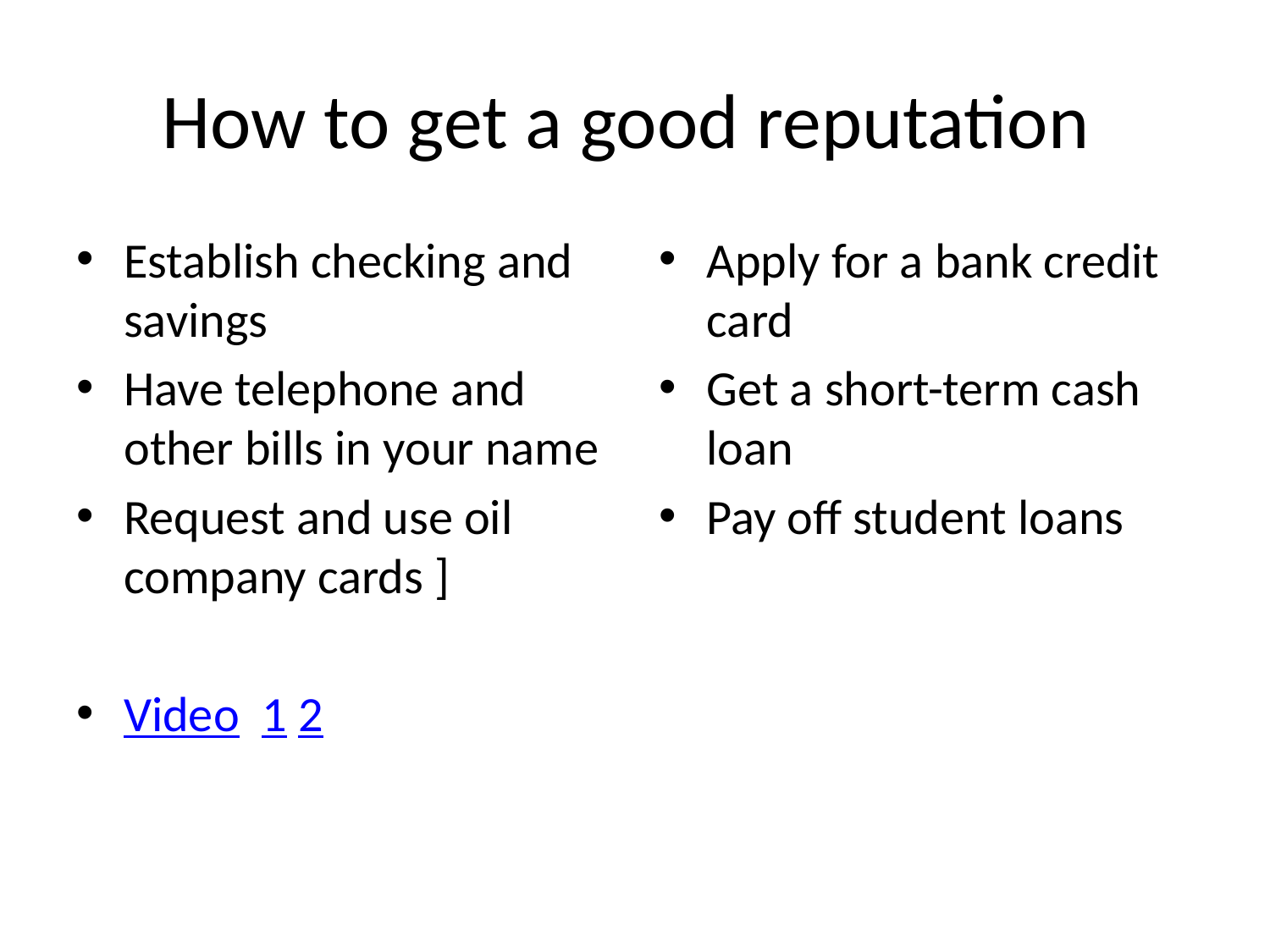

How to get a good reputation
Establish checking and savings
Have telephone and other bills in your name
Request and use oil company cards ]

Video  1 2
Apply for a bank credit card
Get a short-term cash loan
Pay off student loans